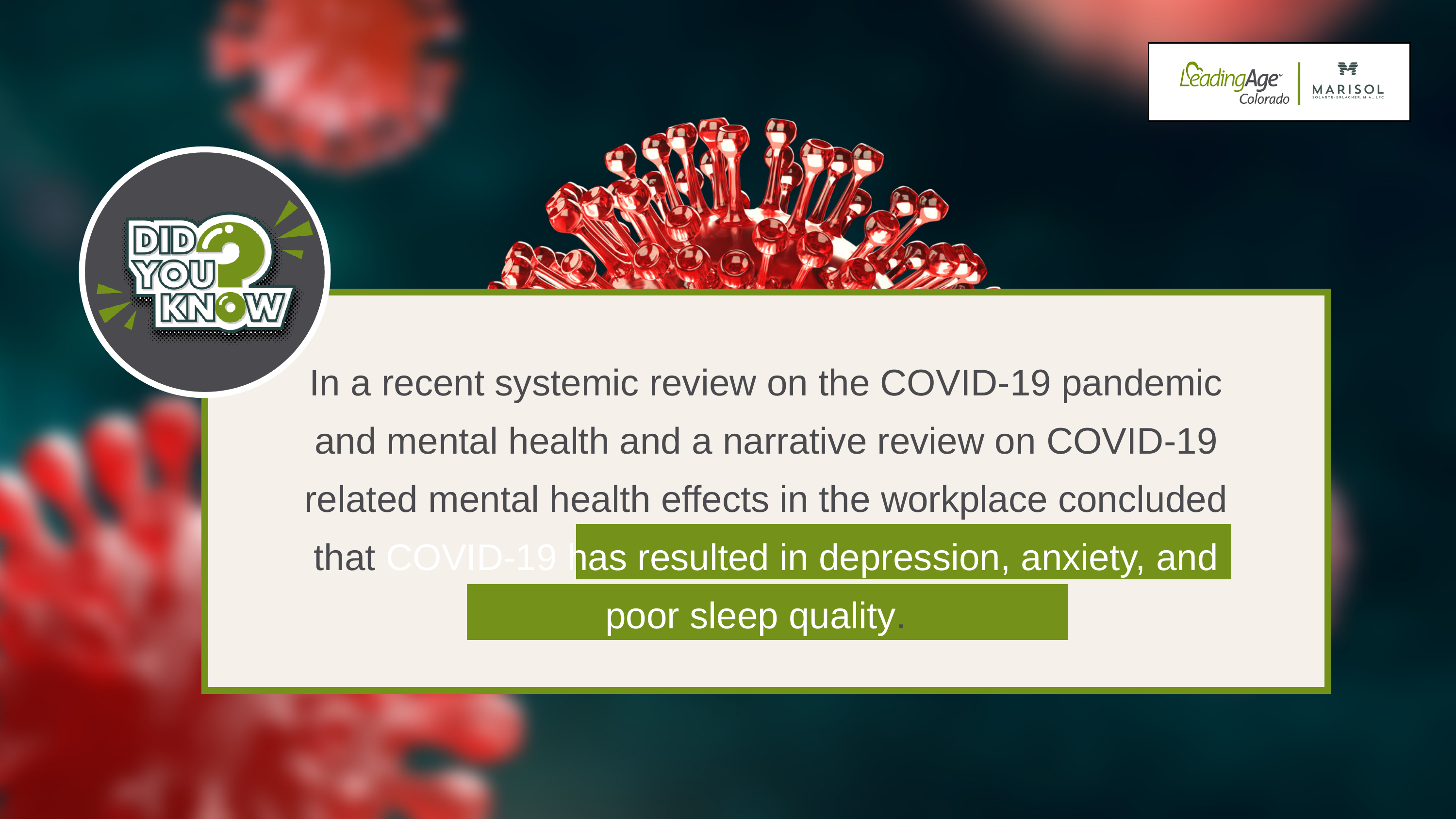

In a recent systemic review on the COVID-19 pandemic and mental health and a narrative review on COVID-19 related mental health effects in the workplace concluded that COVID-19 has resulted in depression, anxiety, and poor sleep quality.